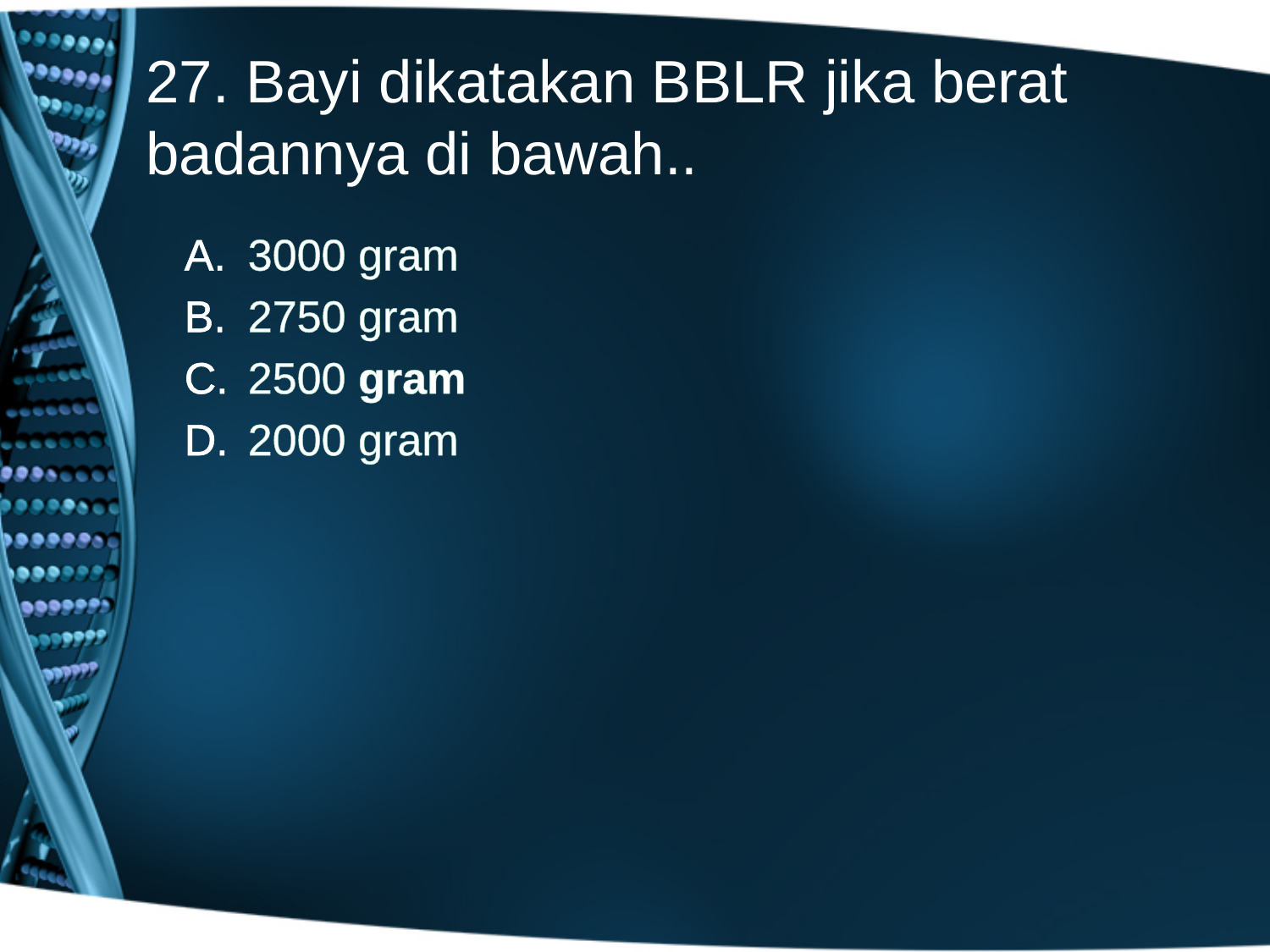

# 27. Bayi dikatakan BBLR jika berat badannya di bawah..
3000 gram
2750 gram
2500 gram
2000 gram